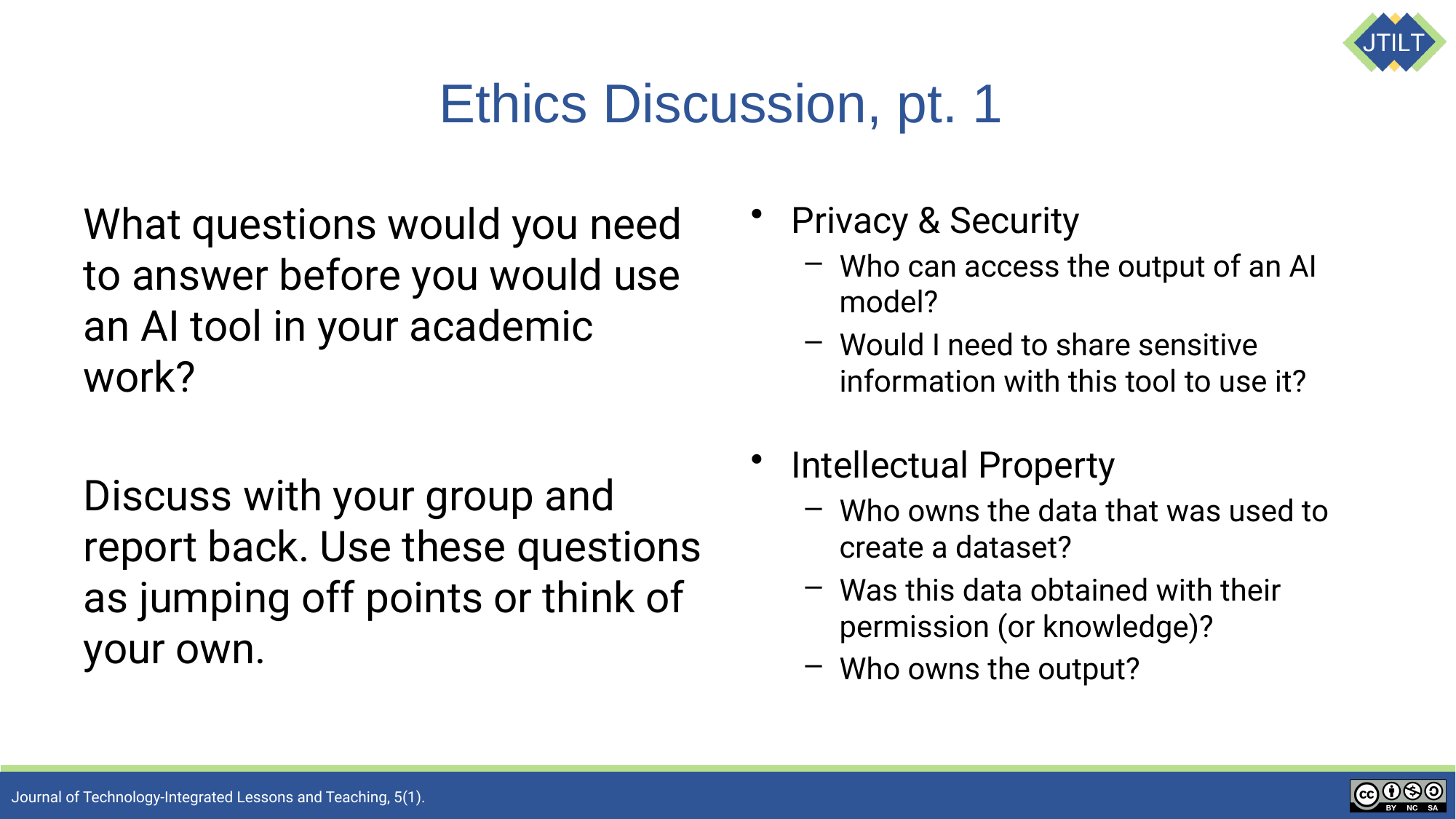

# Ethics Discussion, pt. 1
What questions would you need to answer before you would use an AI tool in your academic work?

Discuss with your group and report back. Use these questions as jumping off points or think of your own.
Privacy & Security
Who can access the output of an AI model?
Would I need to share sensitive information with this tool to use it?
Intellectual Property
Who owns the data that was used to create a dataset?
Was this data obtained with their permission (or knowledge)?
Who owns the output?